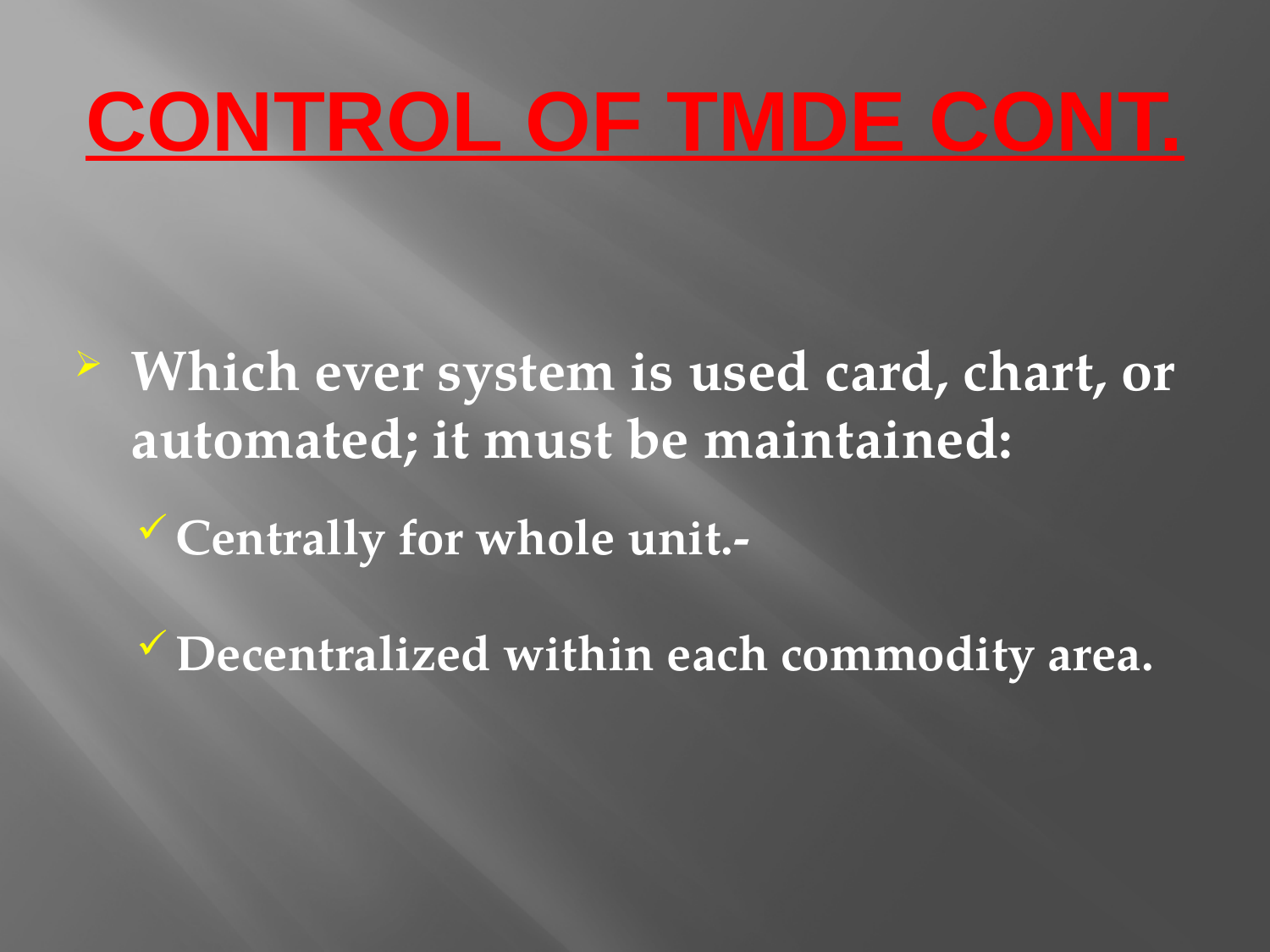

# CONTROL OF TMDE CONT.
Which ever system is used card, chart, or automated; it must be maintained:

Centrally for whole unit.-

Decentralized within each commodity area.